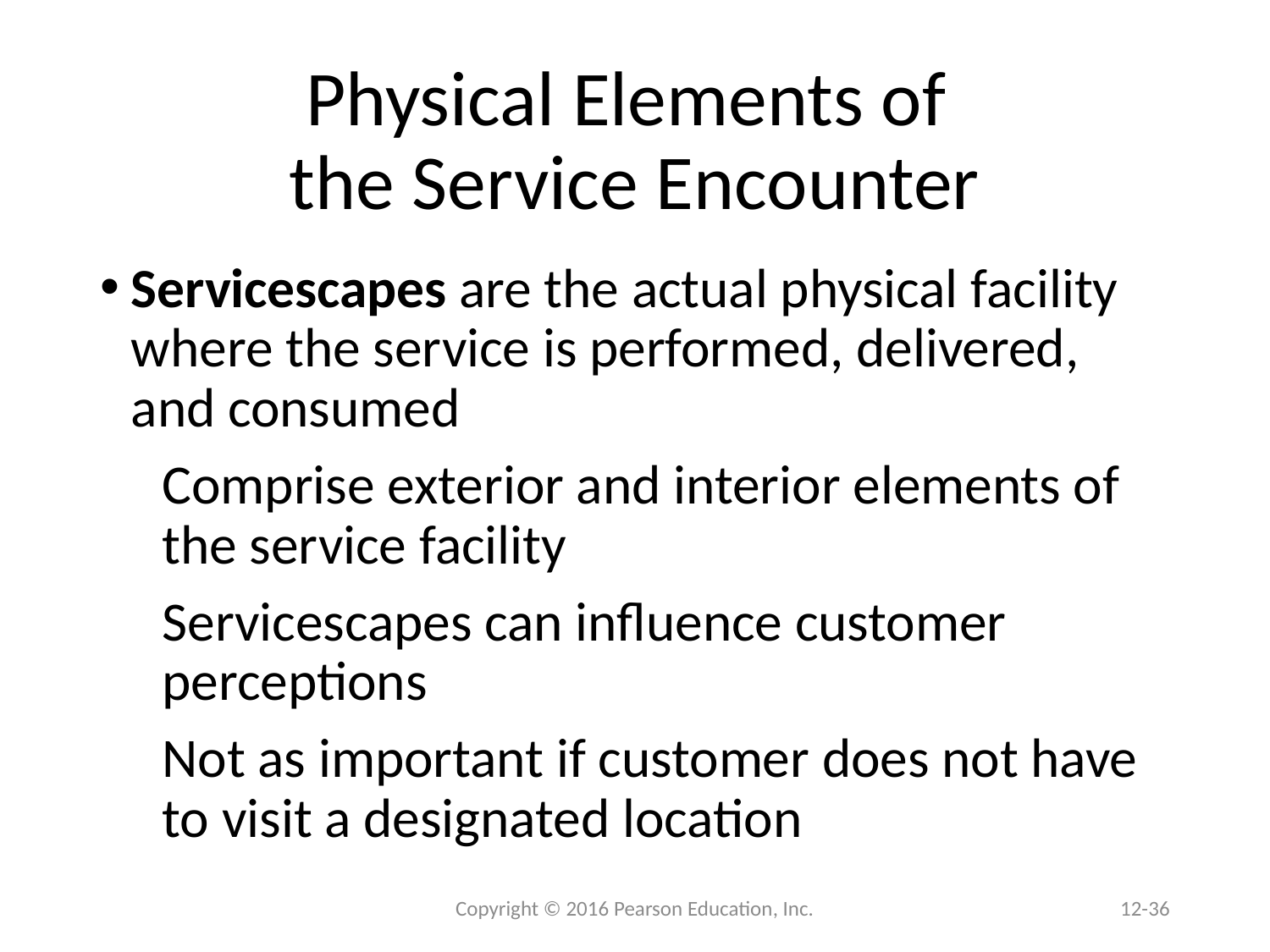

# Physical Elements of the Service Encounter
Servicescapes are the actual physical facility where the service is performed, delivered, and consumed
Comprise exterior and interior elements of the service facility
Servicescapes can influence customer perceptions
Not as important if customer does not have to visit a designated location

 Copyright © 2016 Pearson Education, Inc.
12-36